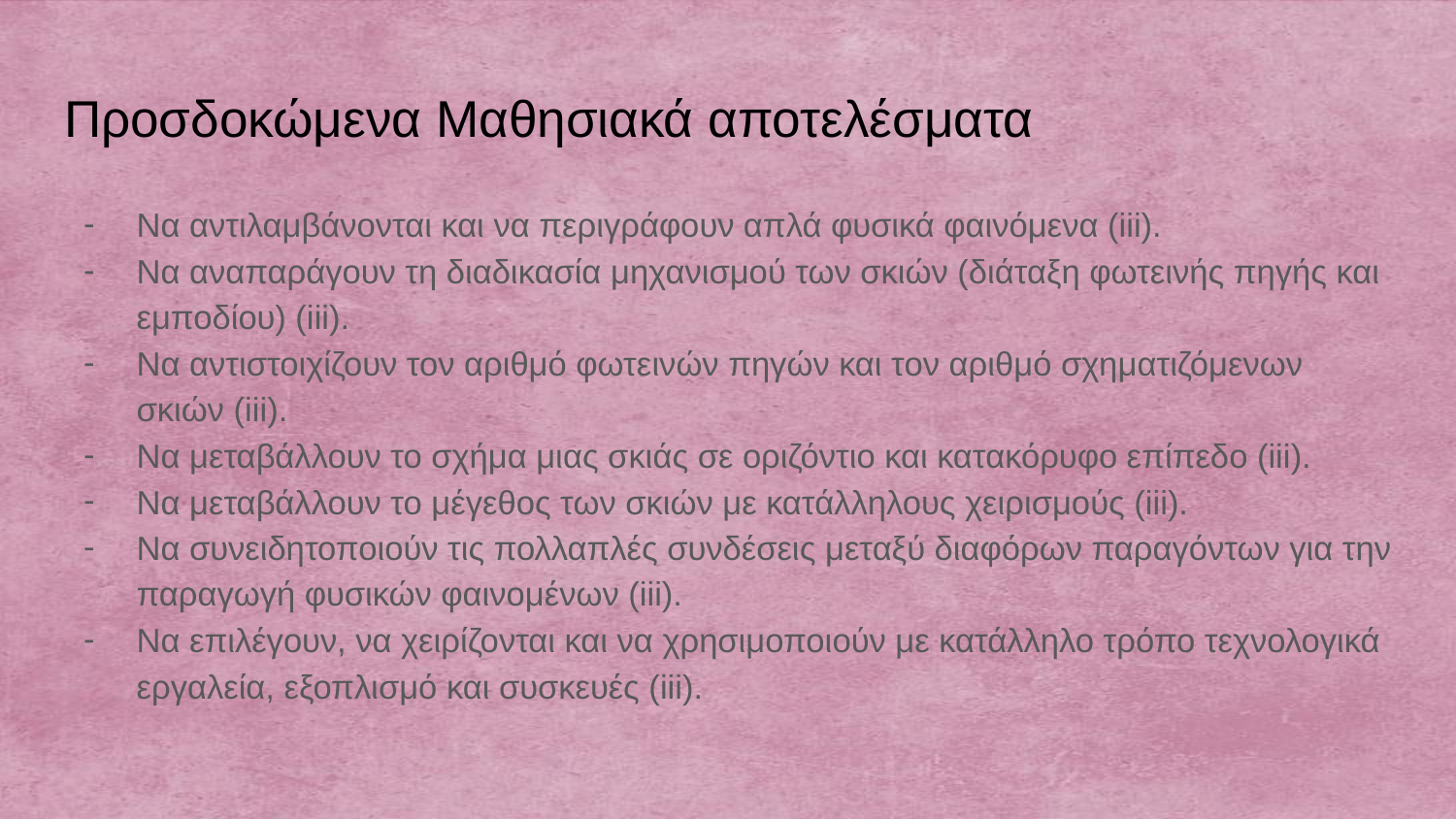

# Προσδοκώμενα Μαθησιακά αποτελέσματα
Να αντιλαμβάνονται και να περιγράφουν απλά φυσικά φαινόμενα (iii).
Να αναπαράγουν τη διαδικασία μηχανισμού των σκιών (διάταξη φωτεινής πηγής και εμποδίου) (iii).
Να αντιστοιχίζουν τον αριθμό φωτεινών πηγών και τον αριθμό σχηματιζόμενων σκιών (iii).
Να μεταβάλλουν το σχήμα μιας σκιάς σε οριζόντιο και κατακόρυφο επίπεδο (iii).
Να μεταβάλλουν το μέγεθος των σκιών με κατάλληλους χειρισμούς (iii).
Να συνειδητοποιούν τις πολλαπλές συνδέσεις μεταξύ διαφόρων παραγόντων για την παραγωγή φυσικών φαινομένων (iii).
Να επιλέγουν, να χειρίζονται και να χρησιμοποιούν με κατάλληλο τρόπο τεχνολογικά εργαλεία, εξοπλισμό και συσκευές (iii).